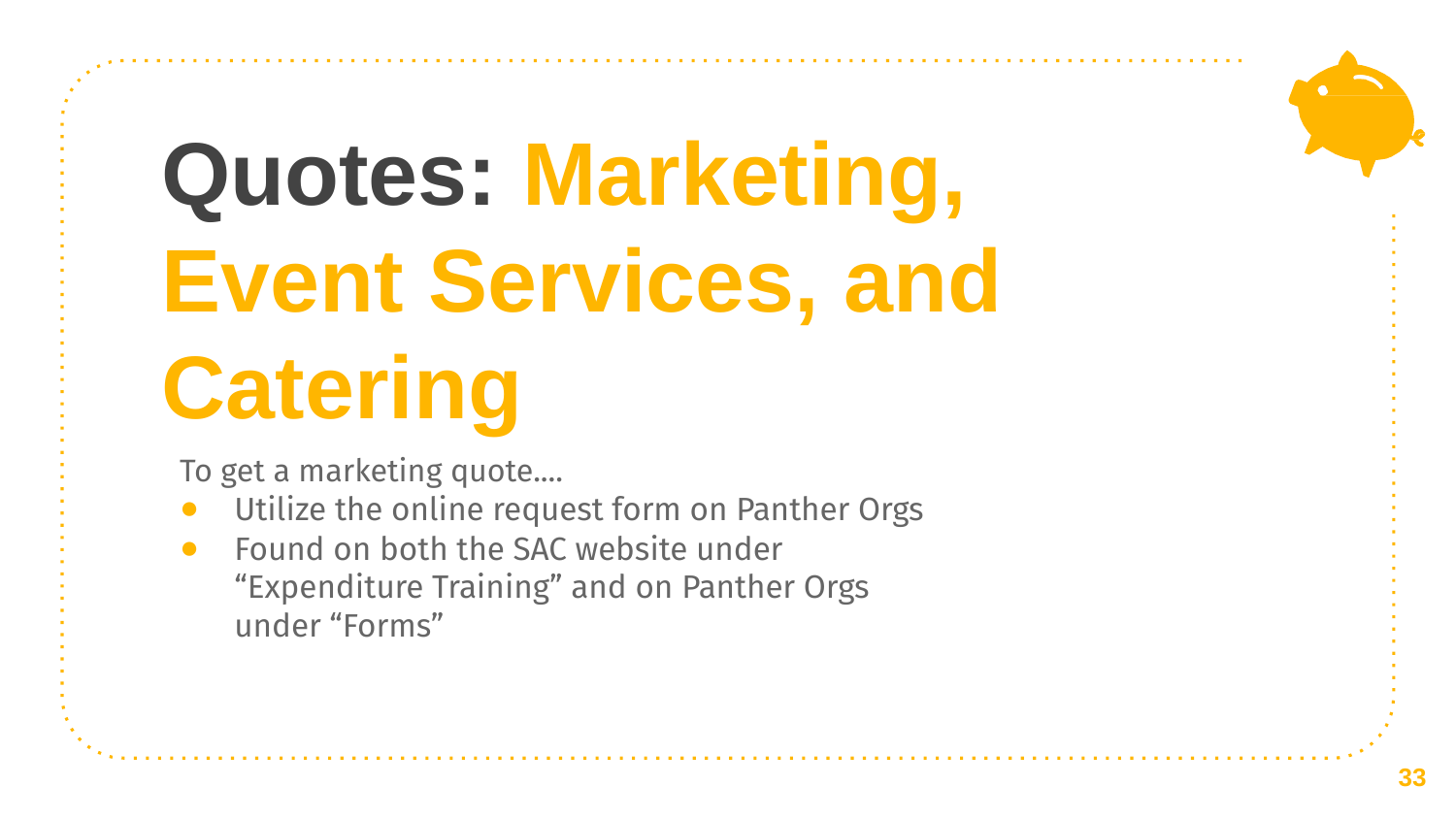

# Quotes: Marketing, Event Services, and Catering
To get a marketing quote....
Utilize the online request form on Panther Orgs
Found on both the SAC website under “Expenditure Training” and on Panther Orgs under “Forms”
33